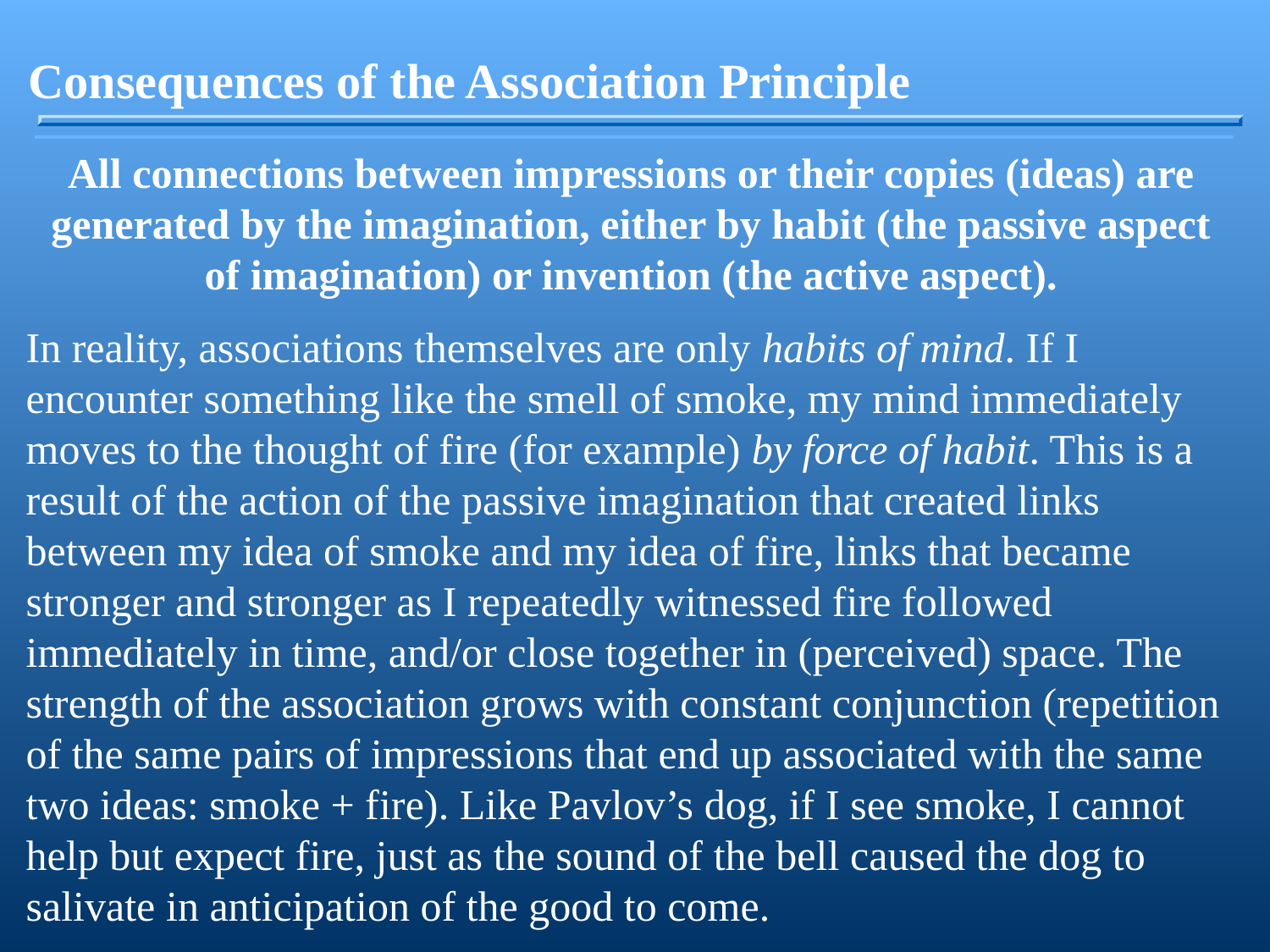

Consequences of the Association Principle

All connections between impressions or their copies (ideas) are generated by the imagination, either by habit (the passive aspect of imagination) or invention (the active aspect).
In reality, associations themselves are only habits of mind. If I encounter something like the smell of smoke, my mind immediately moves to the thought of fire (for example) by force of habit. This is a result of the action of the passive imagination that created links between my idea of smoke and my idea of fire, links that became stronger and stronger as I repeatedly witnessed fire followed immediately in time, and/or close together in (perceived) space. The strength of the association grows with constant conjunction (repetition of the same pairs of impressions that end up associated with the same two ideas: smoke + fire). Like Pavlov’s dog, if I see smoke, I cannot help but expect fire, just as the sound of the bell caused the dog to salivate in anticipation of the good to come.